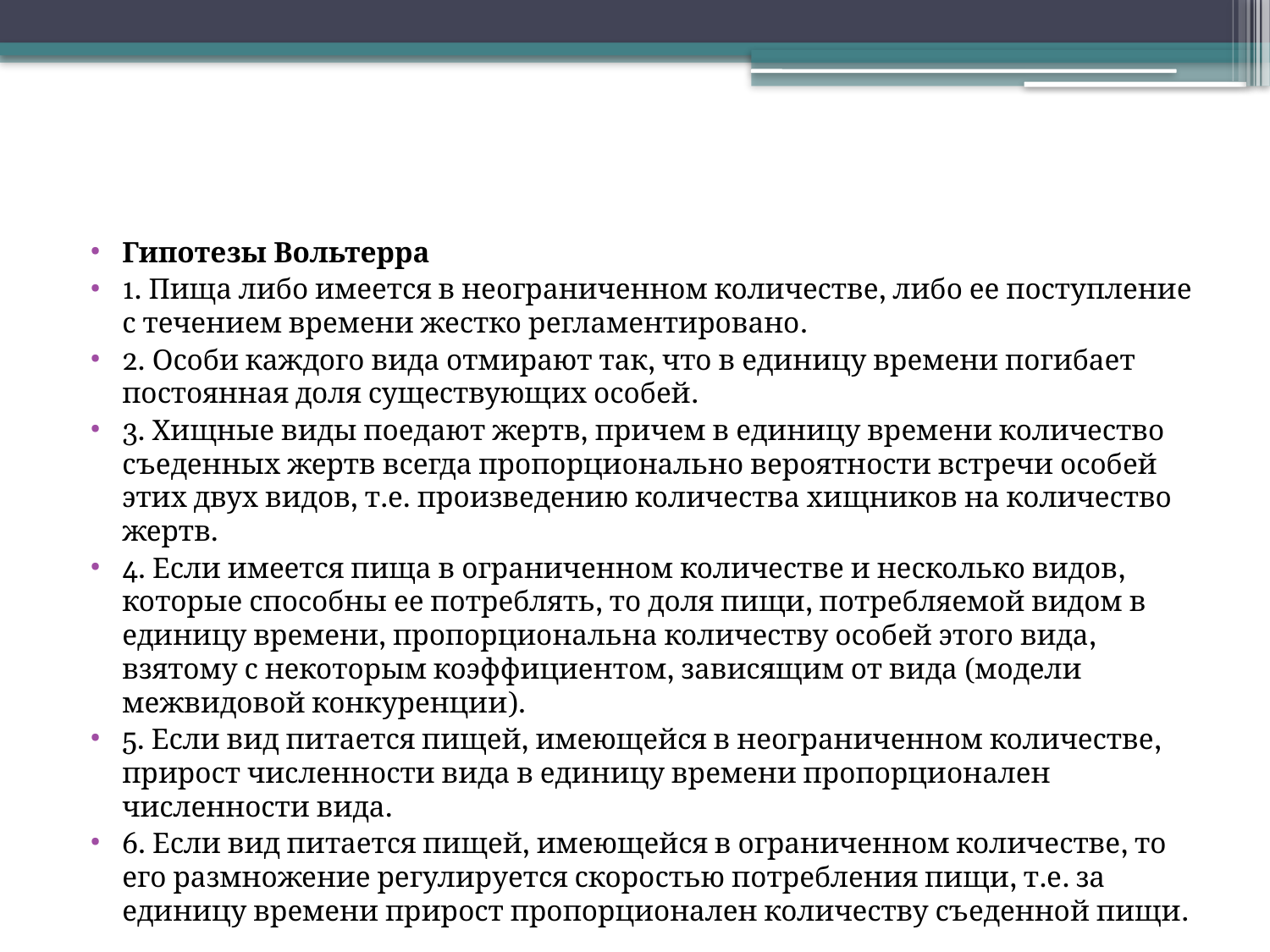

#
Гипотезы Вольтерра
1. Пища либо имеется в неограниченном количестве, либо ее поступление с течением времени жестко регламентировано.
2. Особи каждого вида отмирают так, что в единицу времени погибает постоянная доля существующих особей.
3. Хищные виды поедают жертв, причем в единицу времени количество съеденных жертв всегда пропорционально вероятности встречи особей этих двух видов, т.е. произведению количества хищников на количество жертв.
4. Если имеется пища в ограниченном количестве и несколько видов, которые способны ее потреблять, то доля пищи, потребляемой видом в единицу времени, пропорциональна количеству особей этого вида, взятому с некоторым коэффициентом, зависящим от вида (модели межвидовой конкуренции).
5. Если вид питается пищей, имеющейся в неограниченном количестве, прирост численности вида в единицу времени пропорционален численности вида.
6. Если вид питается пищей, имеющейся в ограниченном количестве, то его размножение регулируется скоростью потребления пищи, т.е. за единицу времени прирост пропорционален количеству съеденной пищи.